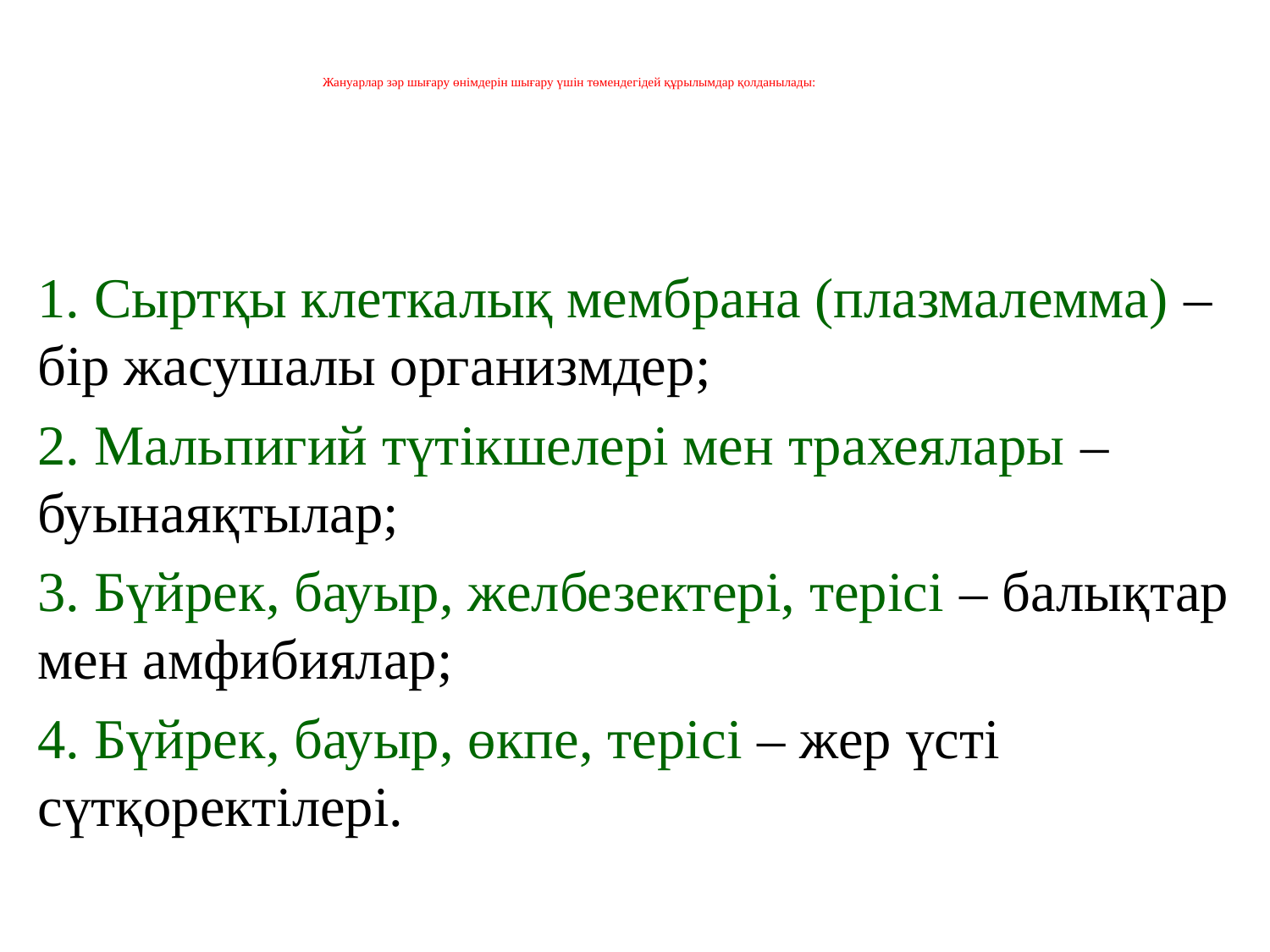

Жануарлар зәр шығару өнімдерін шығару үшін төмендегідей құрылымдар қолданылады:

1. Сыртқы клеткалық мембрана (плазмалемма) – бір жасушалы организмдер;
2. Мальпигий түтікшелері мен трахеялары – буынаяқтылар;
3. Бүйрек, бауыр, желбезектері, терісі – балықтар мен амфибиялар;
4. Бүйрек, бауыр, өкпе, терісі – жер үсті сүтқоректілері.